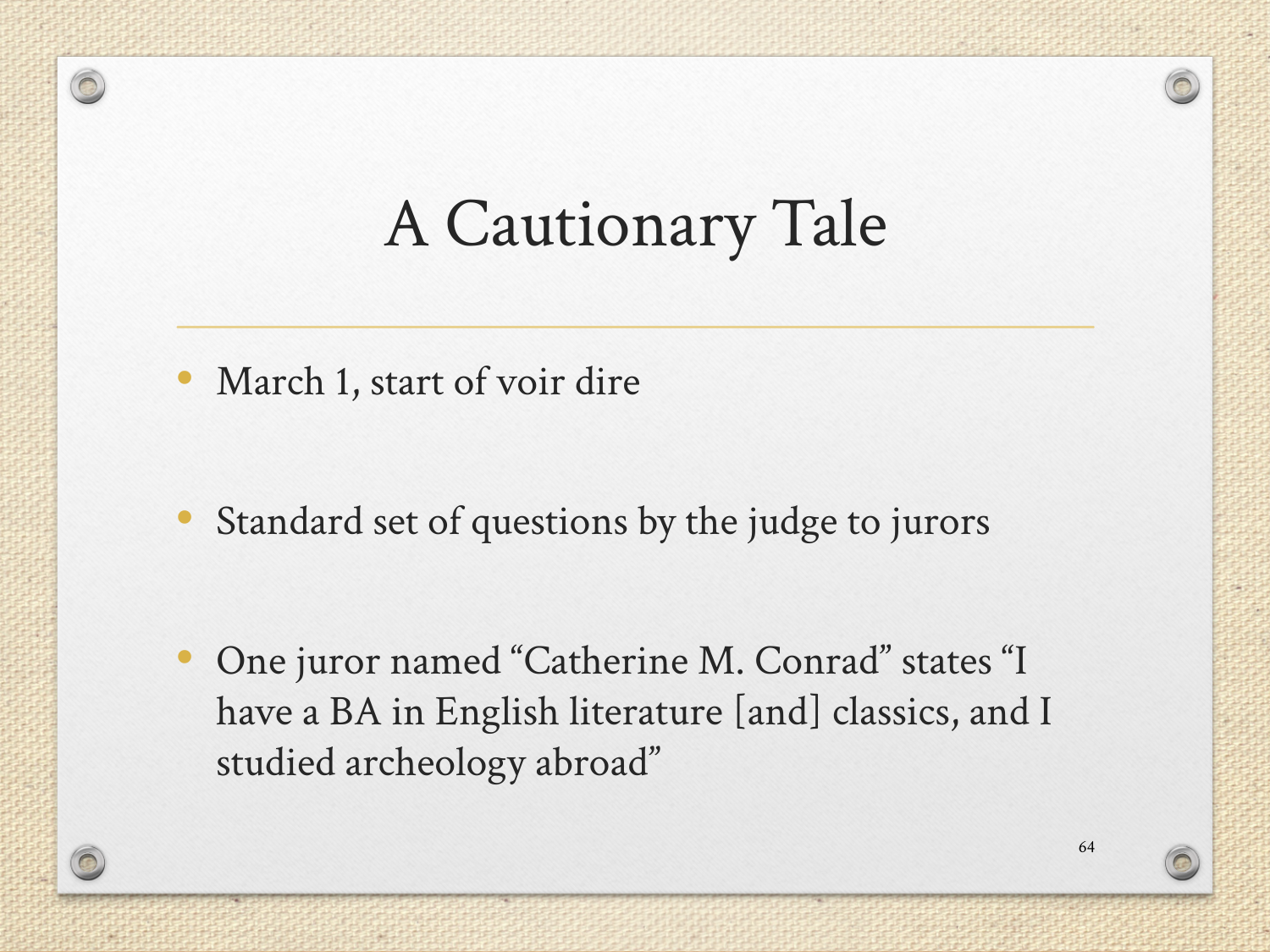

# A Cautionary Tale
March 1, start of voir dire

Standard set of questions by the judge to jurors

One juror named “Catherine M. Conrad” states “I have a BA in English literature [and] classics, and I studied archeology abroad”

64